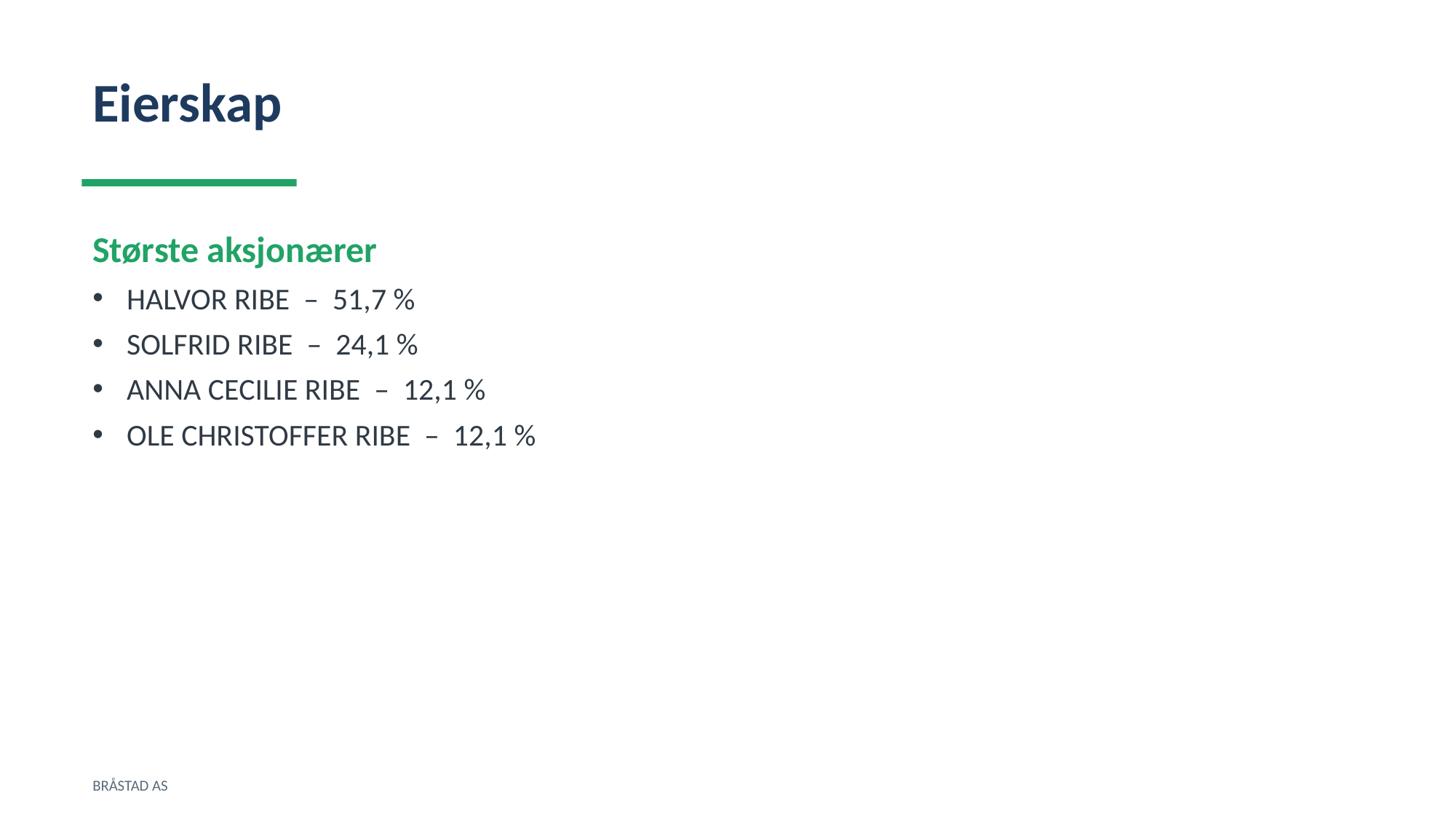

Eierskap

Største aksjonærer
HALVOR RIBE  –  51,7 %
SOLFRID RIBE  –  24,1 %
ANNA CECILIE RIBE  –  12,1 %
OLE CHRISTOFFER RIBE  –  12,1 %
BRÅSTAD AS